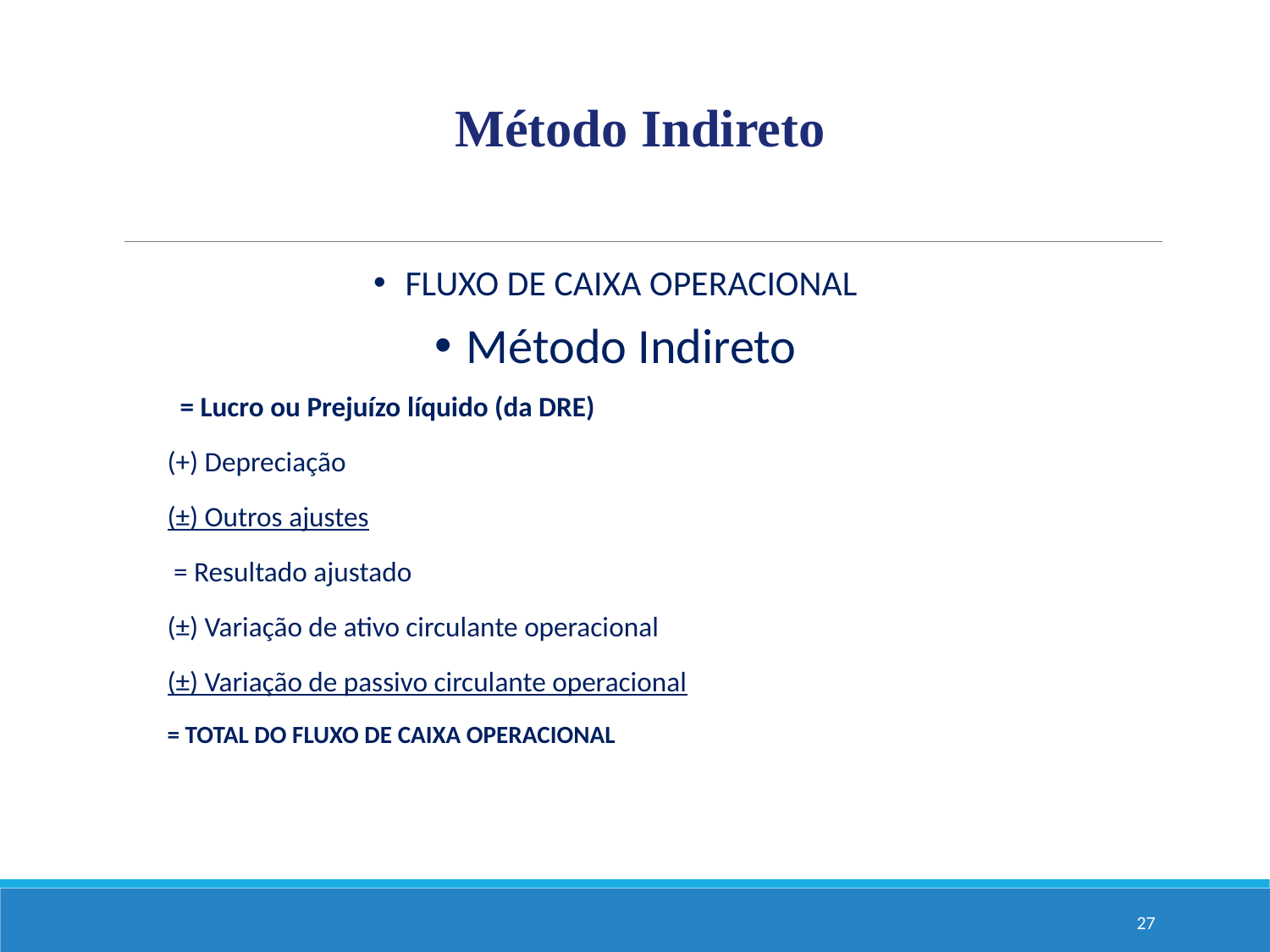

Método Indireto

FLUXO DE CAIXA OPERACIONAL
Método Indireto
  = Lucro ou Prejuízo líquido (da DRE)
(+) Depreciação
(±) Outros ajustes
 = Resultado ajustado
(±) Variação de ativo circulante operacional
(±) Variação de passivo circulante operacional
= TOTAL DO FLUXO DE CAIXA OPERACIONAL
27